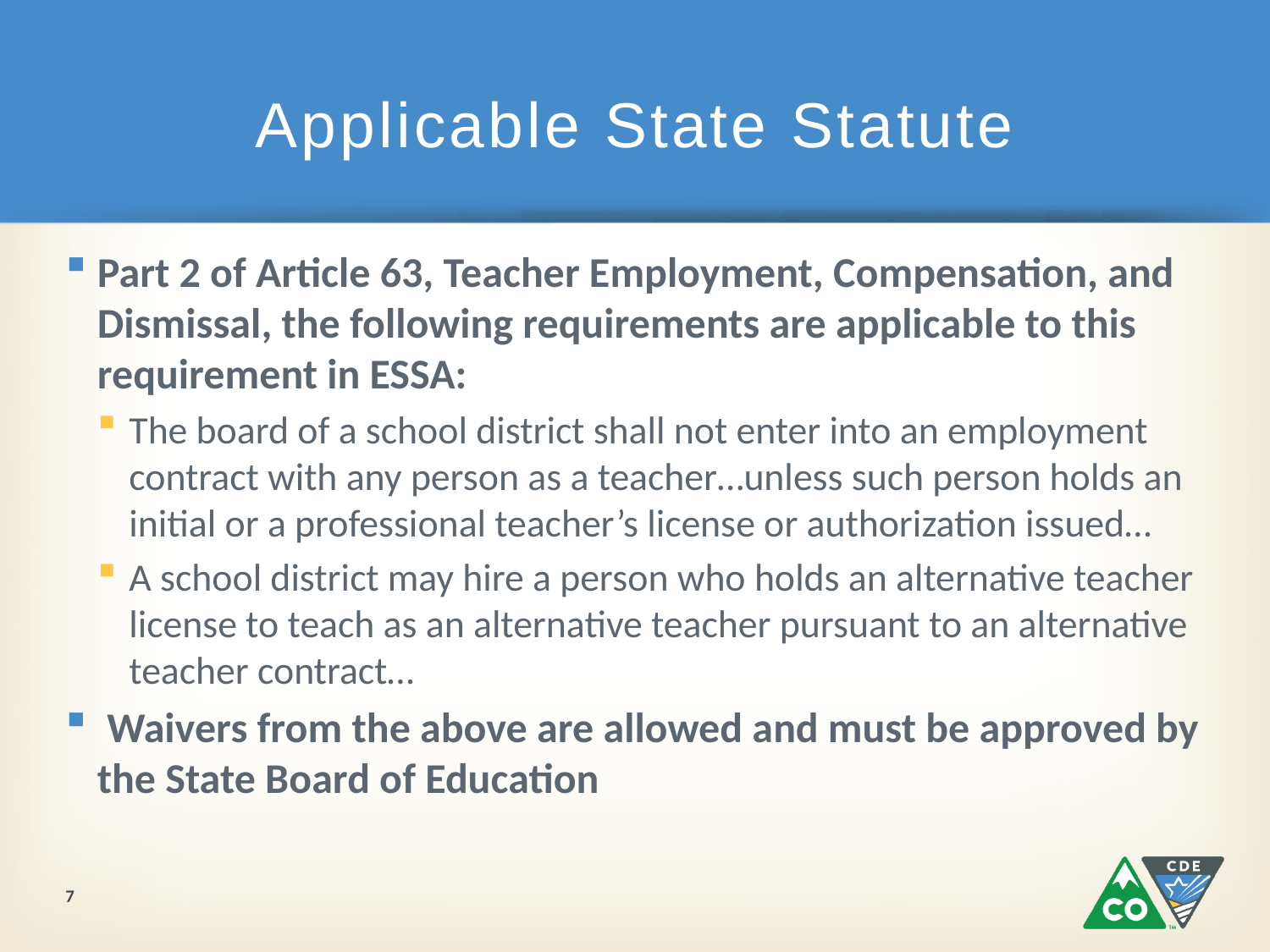

# Applicable State Statute
Part 2 of Article 63, Teacher Employment, Compensation, and Dismissal, the following requirements are applicable to this requirement in ESSA:
The board of a school district shall not enter into an employment contract with any person as a teacher…unless such person holds an initial or a professional teacher’s license or authorization issued…
A school district may hire a person who holds an alternative teacher license to teach as an alternative teacher pursuant to an alternative teacher contract…
 Waivers from the above are allowed and must be approved by the State Board of Education

7